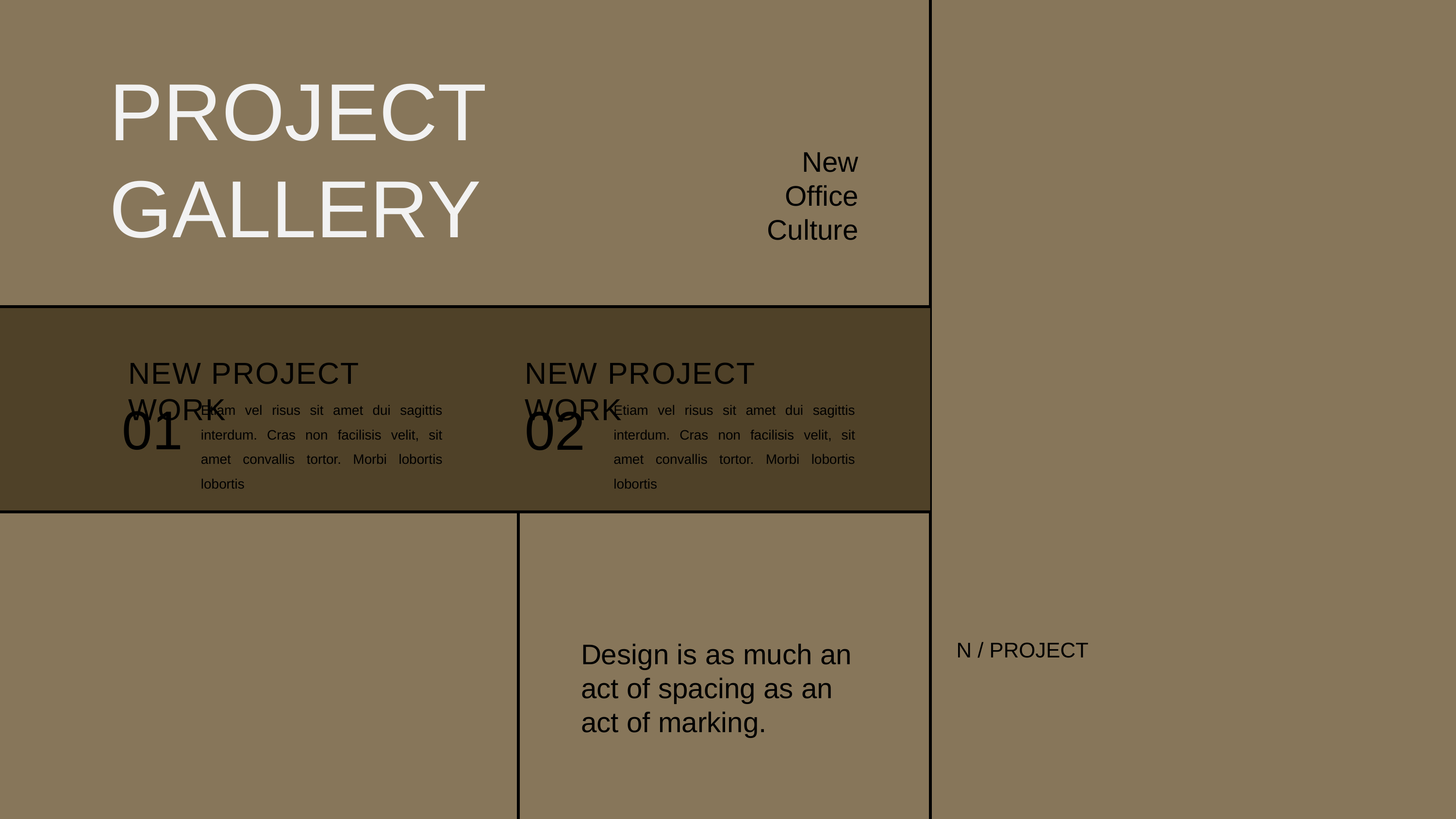

PROJECT
GALLERY
New Office Culture

NEW PROJECT WORK
Etiam vel risus sit amet dui sagittis interdum. Cras non facilisis velit, sit amet convallis tortor. Morbi lobortis lobortis
01
NEW PROJECT WORK
Etiam vel risus sit amet dui sagittis interdum. Cras non facilisis velit, sit amet convallis tortor. Morbi lobortis lobortis
02

Design is as much an act of spacing as an act of marking.
N / PROJECT